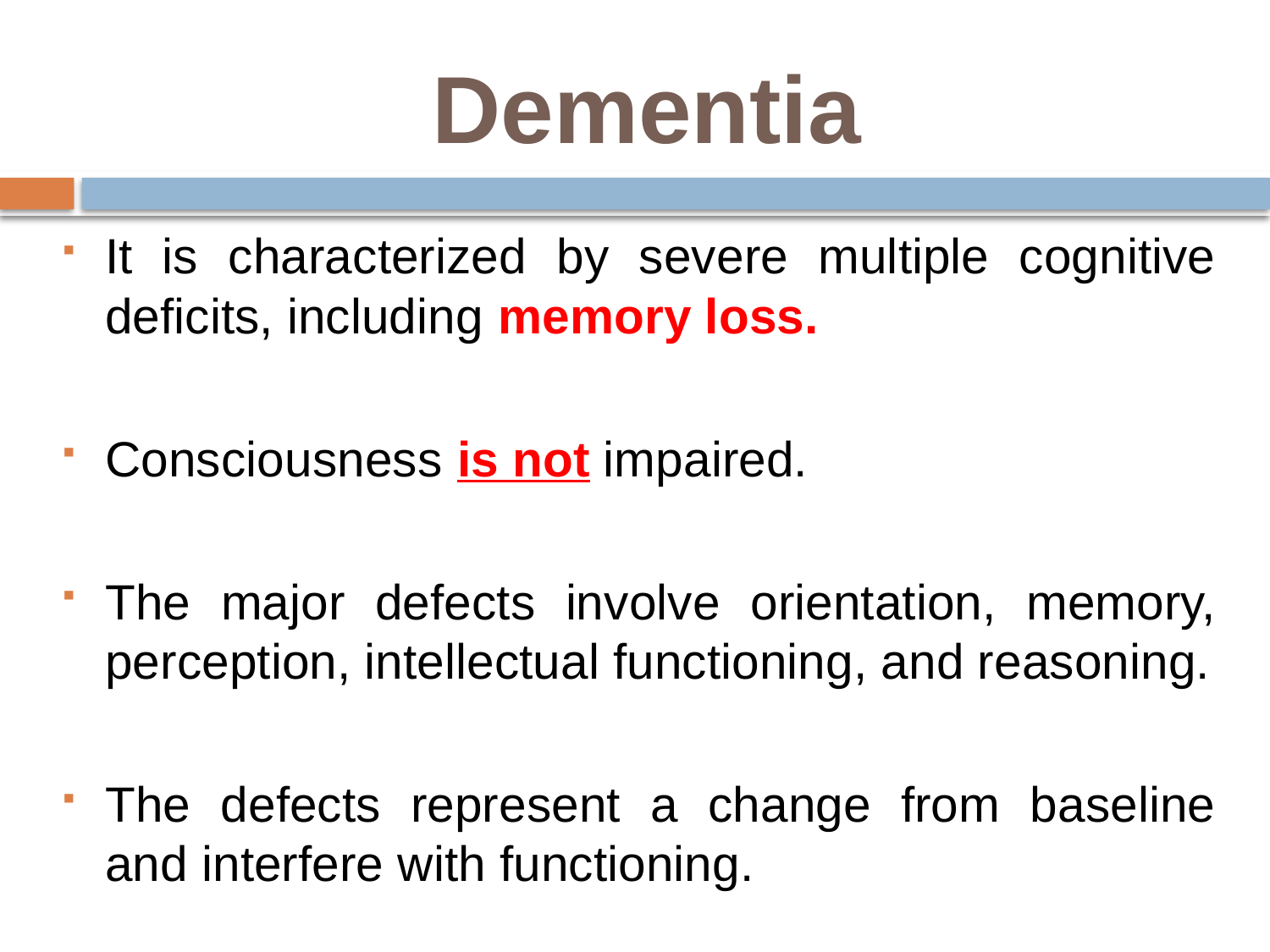

# Dementia
It is characterized by severe multiple cognitive deficits, including memory loss.

Consciousness is not impaired.

The major defects involve orientation, memory, perception, intellectual functioning, and reasoning.

The defects represent a change from baseline and interfere with functioning.